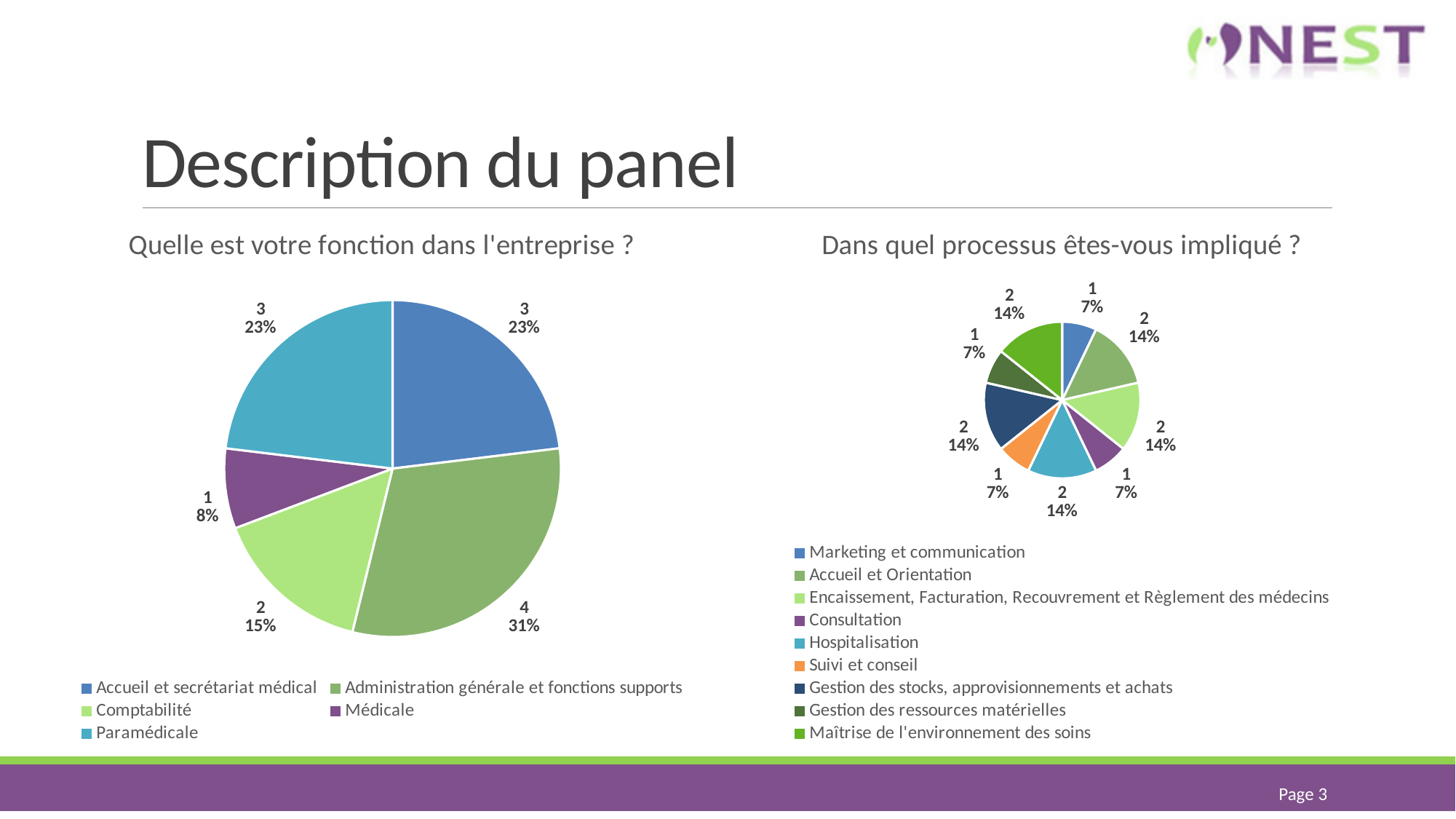

# Description du panel

### Chart:

| Category | Quelle est votre fonction dans l'entreprise ? |
|---|---|
| Accueil et secrétariat médical | 3.0 |
| Administration générale et fonctions supports | 4.0 |
| Comptabilité | 2.0 |
| Médicale | 1.0 |
| Paramédicale | 3.0 |

### Chart:

| Category | Dans quel processus êtes-vous impliqué ? |
|---|---|
| Marketing et communication | 1.0 |
| Accueil et Orientation | 2.0 |
| Encaissement, Facturation, Recouvrement et Règlement des médecins | 2.0 |
| Consultation | 1.0 |
| Hospitalisation | 2.0 |
| Suivi et conseil | 1.0 |
| Gestion des stocks, approvisionnements et achats | 2.0 |
| Gestion des ressources matérielles | 1.0 |
| Maîtrise de l'environnement des soins | 2.0 |
Page 3